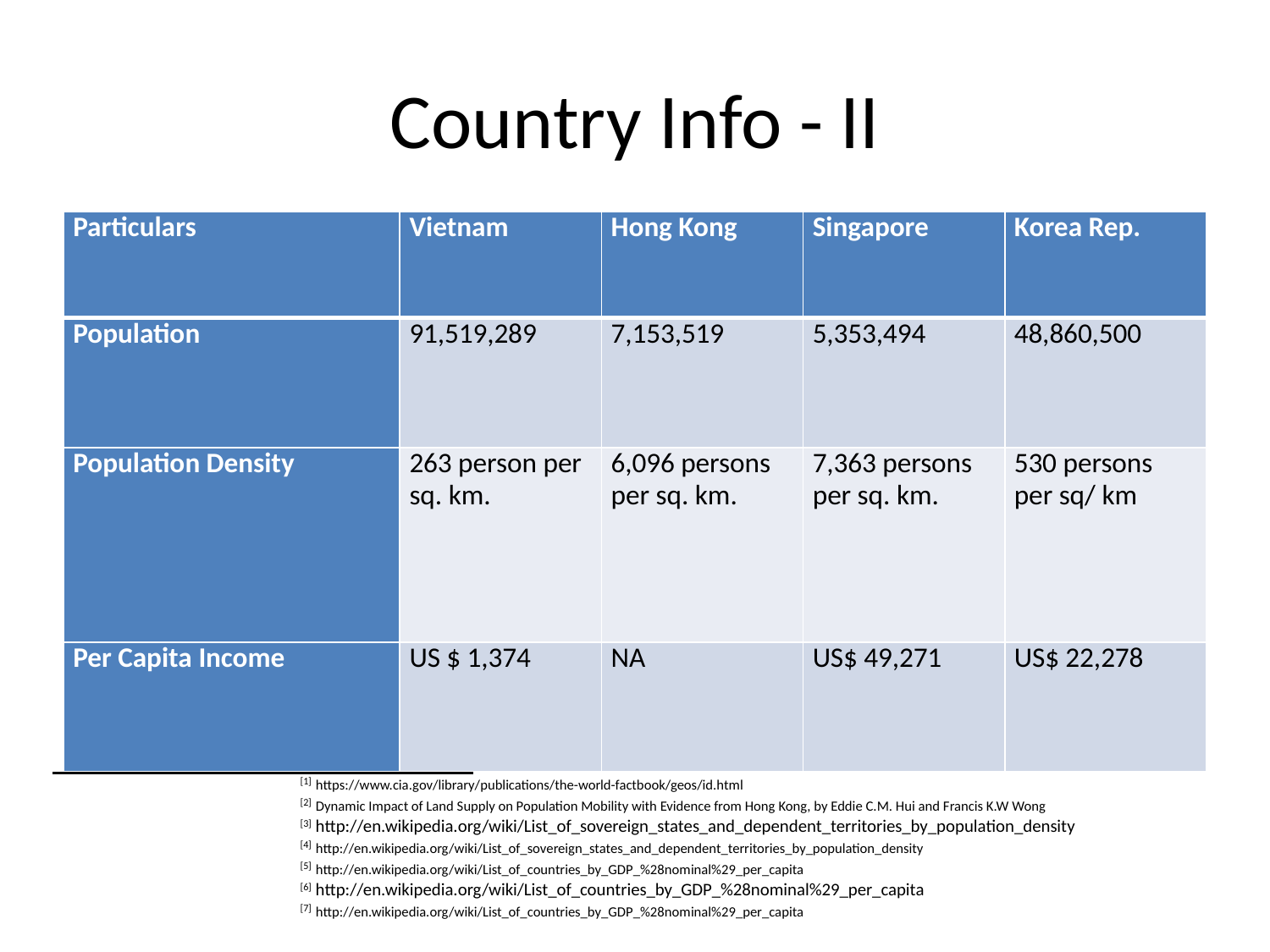

# Country Info - II
| Particulars | Vietnam | Hong Kong | Singapore | Korea Rep. |
| --- | --- | --- | --- | --- |
| Population | 91,519,289 | 7,153,519 | 5,353,494 | 48,860,500 |
| Population Density | 263 person per sq. km. | 6,096 persons per sq. km. | 7,363 persons per sq. km. | 530 persons per sq/ km |
| Per Capita Income | US $ 1,374 | NA | US$ 49,271 | US$ 22,278 |

[1] https://www.cia.gov/library/publications/the-world-factbook/geos/id.html
[2] Dynamic Impact of Land Supply on Population Mobility with Evidence from Hong Kong, by Eddie C.M. Hui and Francis K.W Wong
[3] http://en.wikipedia.org/wiki/List_of_sovereign_states_and_dependent_territories_by_population_density
[4] http://en.wikipedia.org/wiki/List_of_sovereign_states_and_dependent_territories_by_population_density
[5] http://en.wikipedia.org/wiki/List_of_countries_by_GDP_%28nominal%29_per_capita
[6] http://en.wikipedia.org/wiki/List_of_countries_by_GDP_%28nominal%29_per_capita
[7] http://en.wikipedia.org/wiki/List_of_countries_by_GDP_%28nominal%29_per_capita